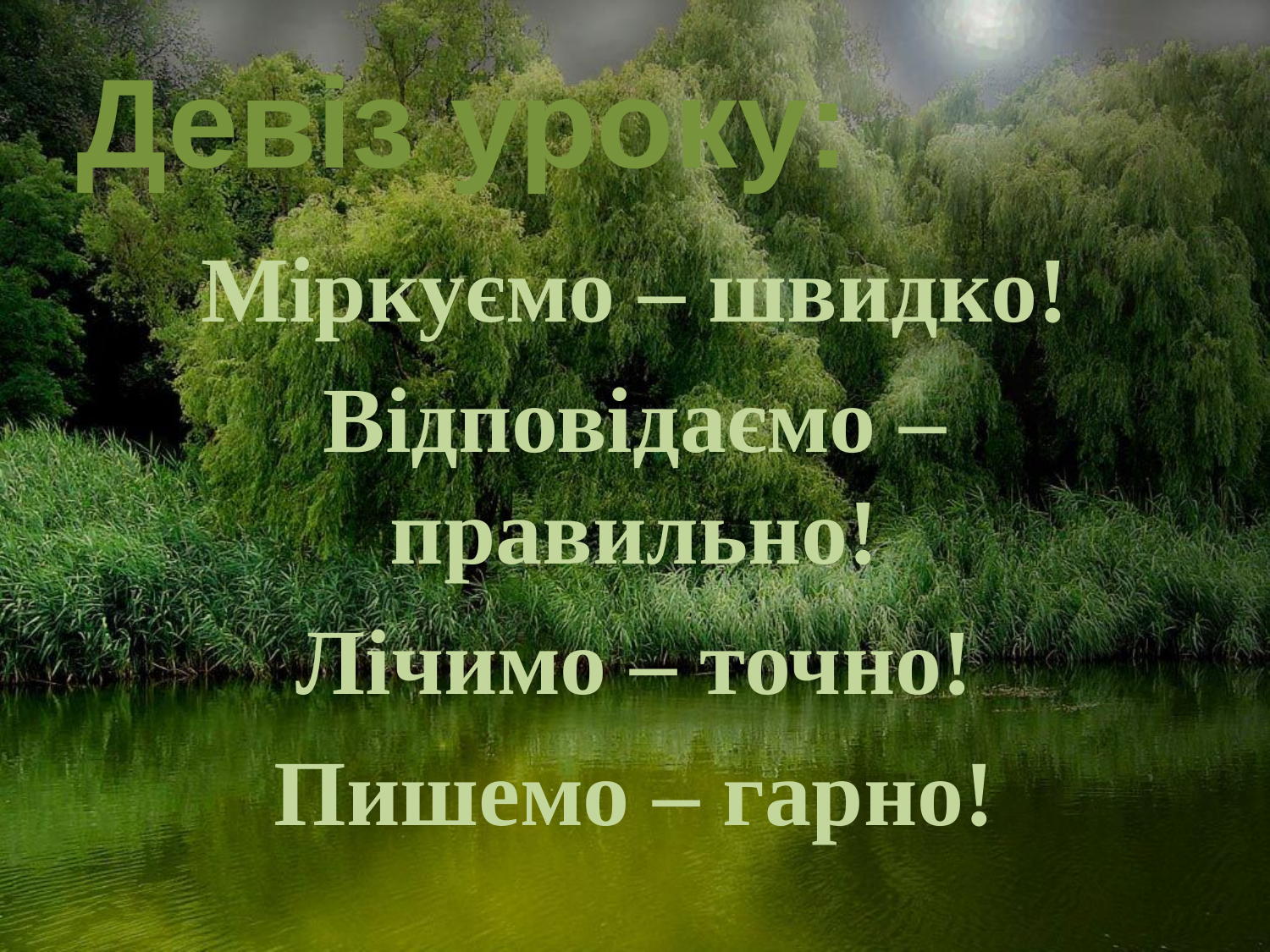

# Девіз уроку:
Міркуємо – швидко!
Відповідаємо – правильно!
Лічимо – точно!
Пишемо – гарно!